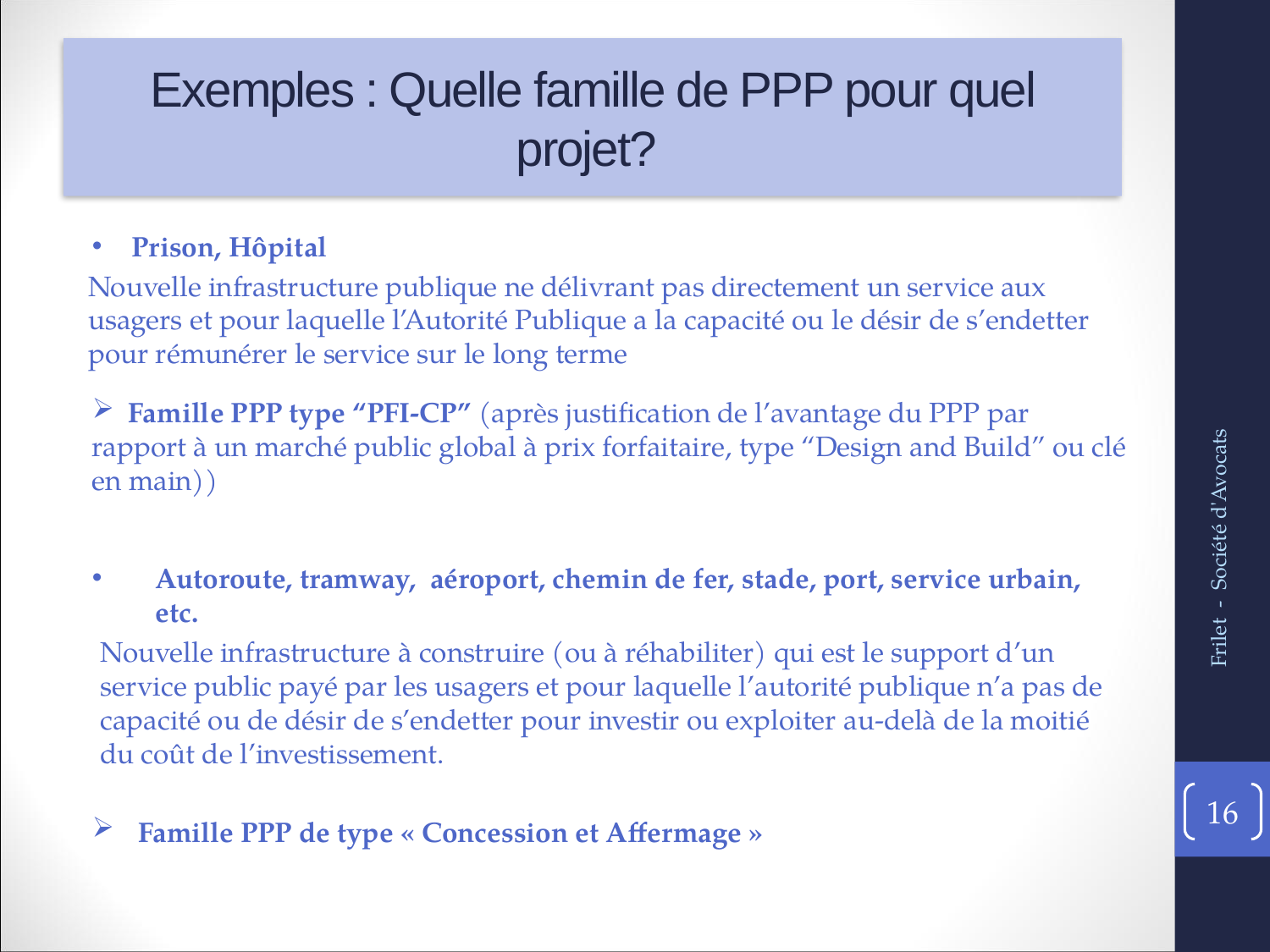

# Exemples : Quelle famille de PPP pour quel projet?
Prison, Hôpital
Nouvelle infrastructure publique ne délivrant pas directement un service aux usagers et pour laquelle l’Autorité Publique a la capacité ou le désir de s’endetter pour rémunérer le service sur le long terme

  Famille PPP type “PFI-CP” (après justification de l’avantage du PPP par rapport à un marché public global à prix forfaitaire, type “Design and Build” ou clé en main))

Autoroute, tramway,  aéroport, chemin de fer, stade, port, service urbain, etc.
Nouvelle infrastructure à construire (ou à réhabiliter) qui est le support d’un service public payé par les usagers et pour laquelle l’autorité publique n’a pas de capacité ou de désir de s’endetter pour investir ou exploiter au-delà de la moitié du coût de l’investissement.

Famille PPP de type « Concession et Affermage »

Frilet  -  Société d'Avocats
16